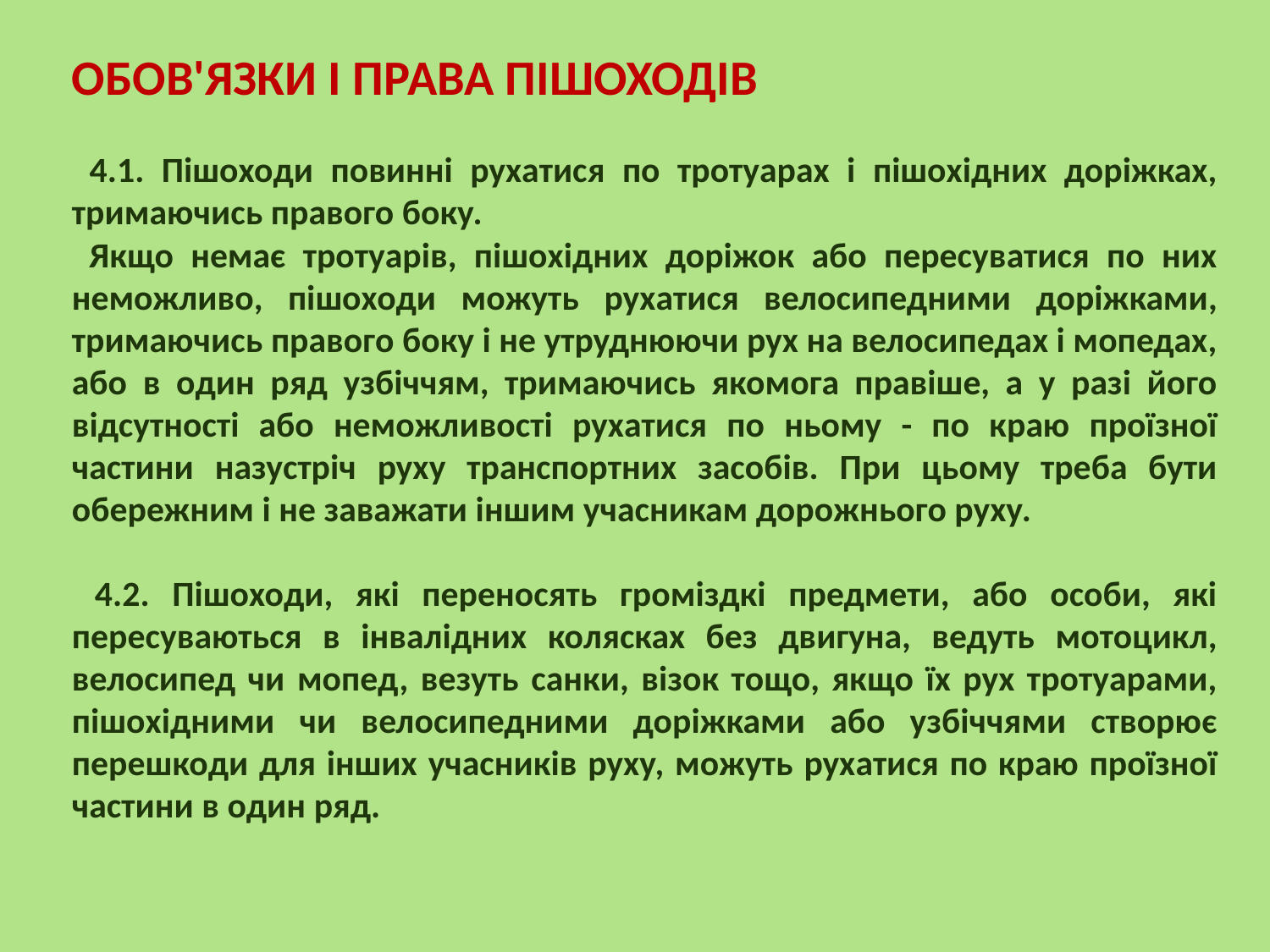

ОБОВ'ЯЗКИ І ПРАВА ПІШОХОДІВ

 4.1. Пішоходи повинні рухатися по тротуарах і пішохідних доріжках, тримаючись правого боку.
 Якщо немає тротуарів, пішохідних доріжок або пересуватися по них неможливо, пішоходи можуть рухатися велосипедними доріжками, тримаючись правого боку і не утруднюючи рух на велосипедах і мопедах, або в один ряд узбіччям, тримаючись якомога правіше, а у разі його відсутності або неможливості рухатися по ньому - по краю проїзної частини назустріч руху транспортних засобів. При цьому треба бути обережним і не заважати іншим учасникам дорожнього руху.

 4.2. Пішоходи, які переносять громіздкі предмети, або особи, які пересуваються в інвалідних колясках без двигуна, ведуть мотоцикл, велосипед чи мопед, везуть санки, візок тощо, якщо їх рух тротуарами, пішохідними чи велосипедними доріжками або узбіччями створює перешкоди для інших учасників руху, можуть рухатися по краю проїзної частини в один ряд.